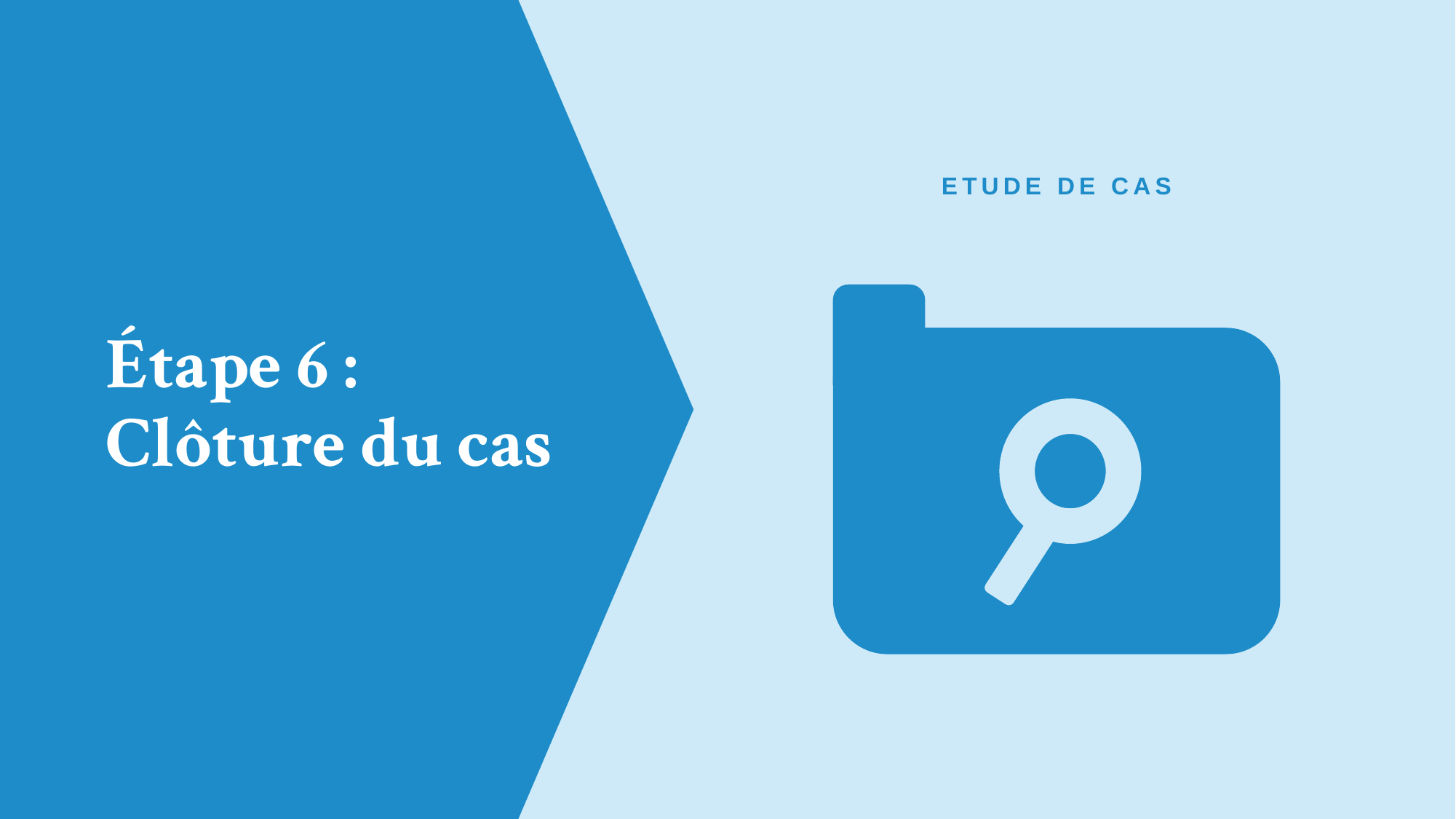

ETUDE DE CAS

# Étape 6 : Clôture du cas